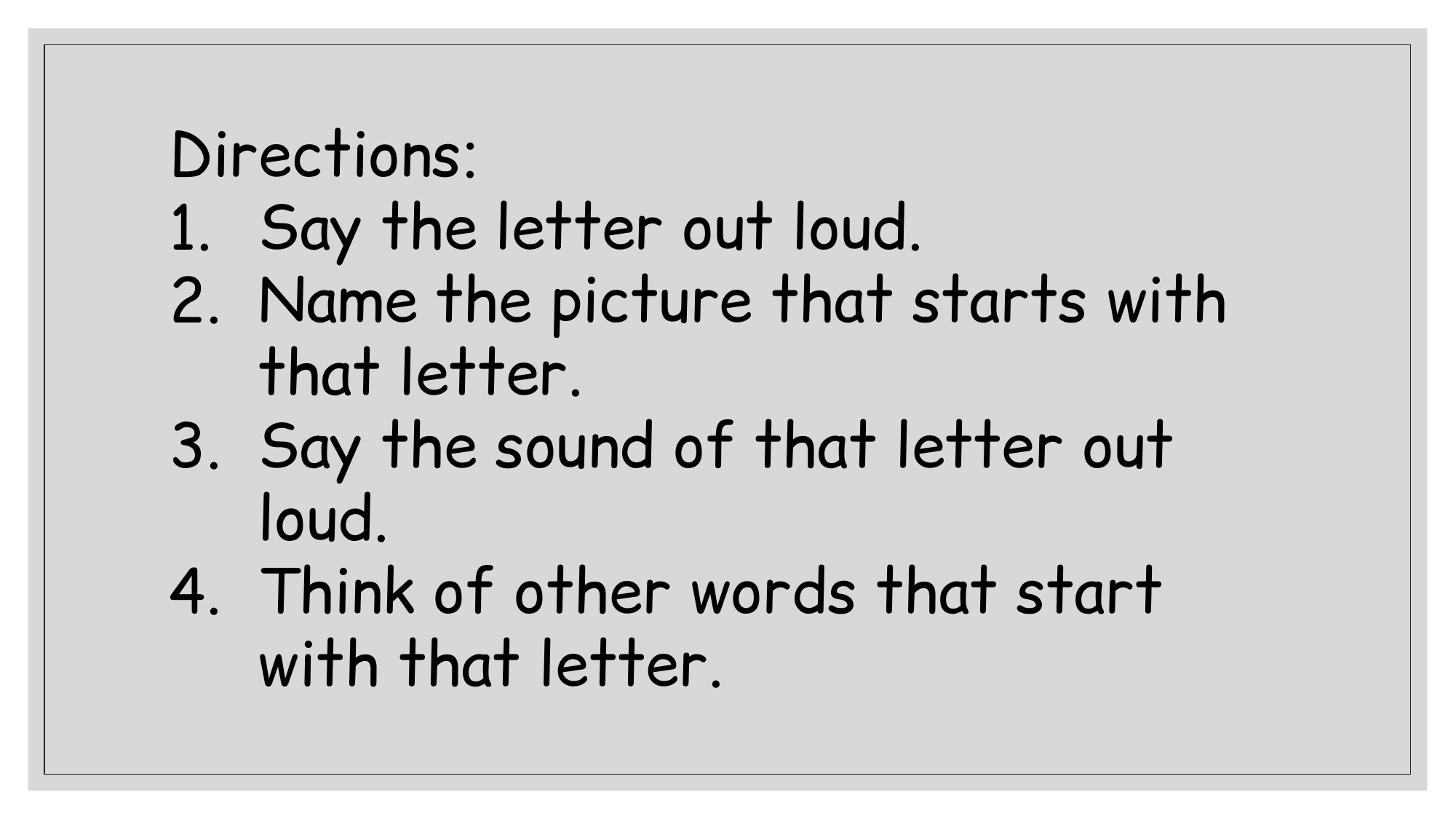

Directions:
Say the letter out loud.
Name the picture that starts with that letter.
Say the sound of that letter out loud.
Think of other words that start with that letter.